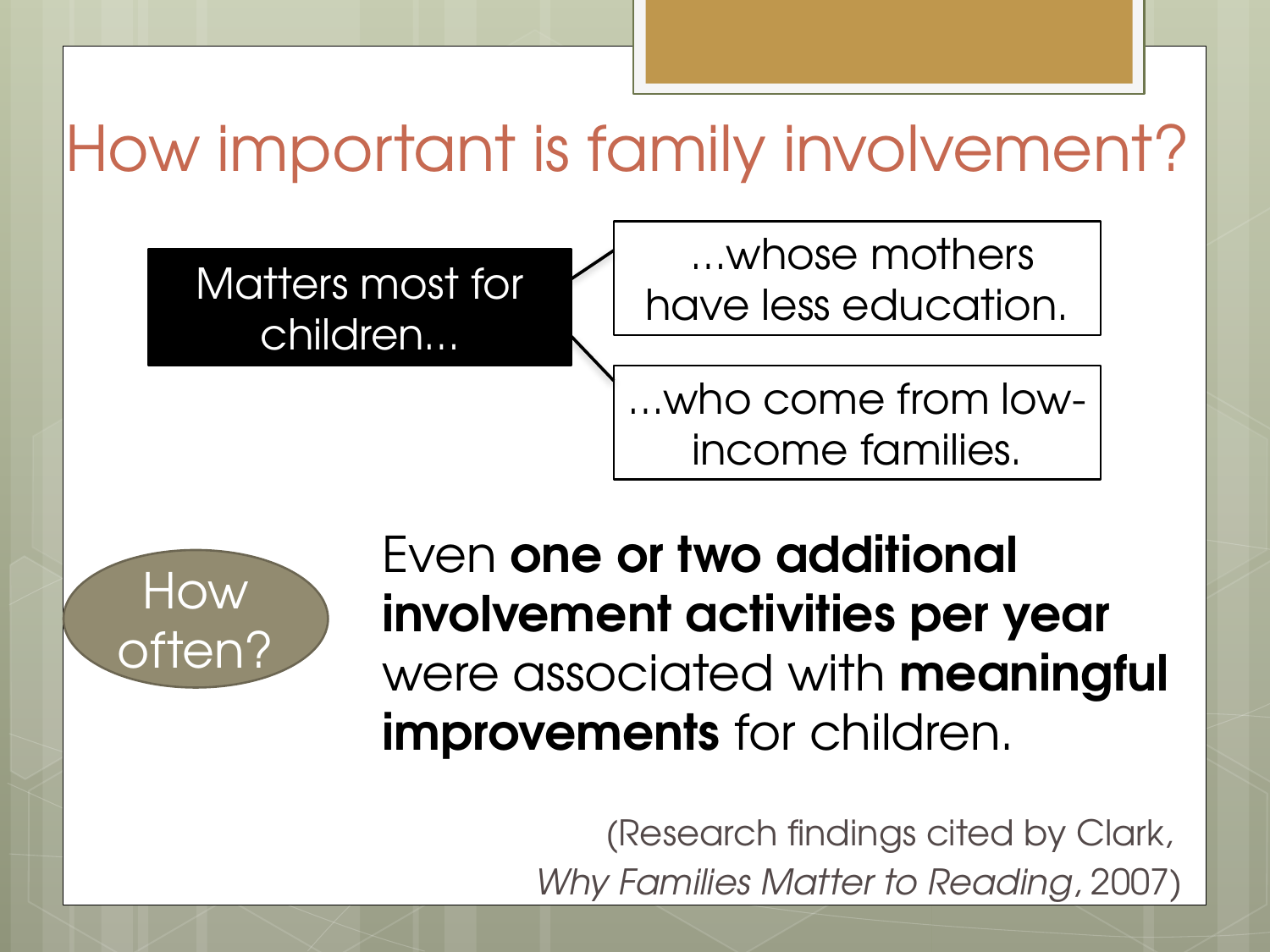

# How important is family involvement?
 …whose mothers have less education.
Matters most for children…
…who come from low-income families.
Even one or two additional involvement activities per year were associated with meaningful improvements for children.
How often?
(Research findings cited by Clark,
Why Families Matter to Reading, 2007)